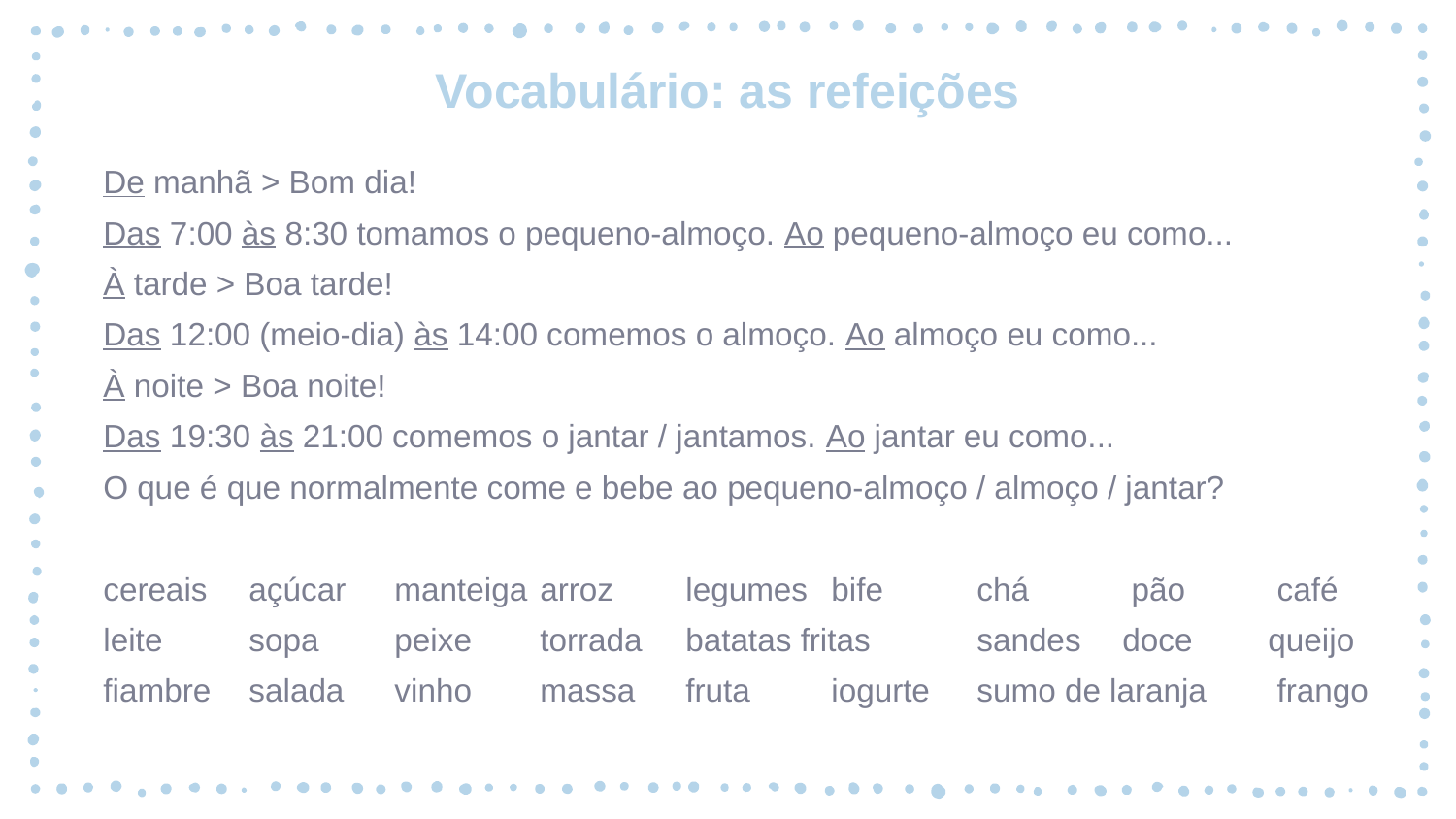

# Vocabulário: as refeições
De manhã > Bom dia!
Das 7:00 às 8:30 tomamos o pequeno-almoço. Ao pequeno-almoço eu como...
À tarde > Boa tarde!
Das 12:00 (meio-dia) às 14:00 comemos o almoço. Ao almoço eu como...
À noite > Boa noite!
Das 19:30 às 21:00 comemos o jantar / jantamos. Ao jantar eu como...
O que é que normalmente come e bebe ao pequeno-almoço / almoço / jantar?

cereais 	açúcar 	manteiga 	arroz 	legumes 	bife 	chá 	 pão	 café
leite 	sopa 	peixe 	torrada 	batatas fritas   	sandes 	doce	queijo
fiambre 	salada 	vinho 	massa 	fruta  	iogurte 	sumo de laranja 	 frango